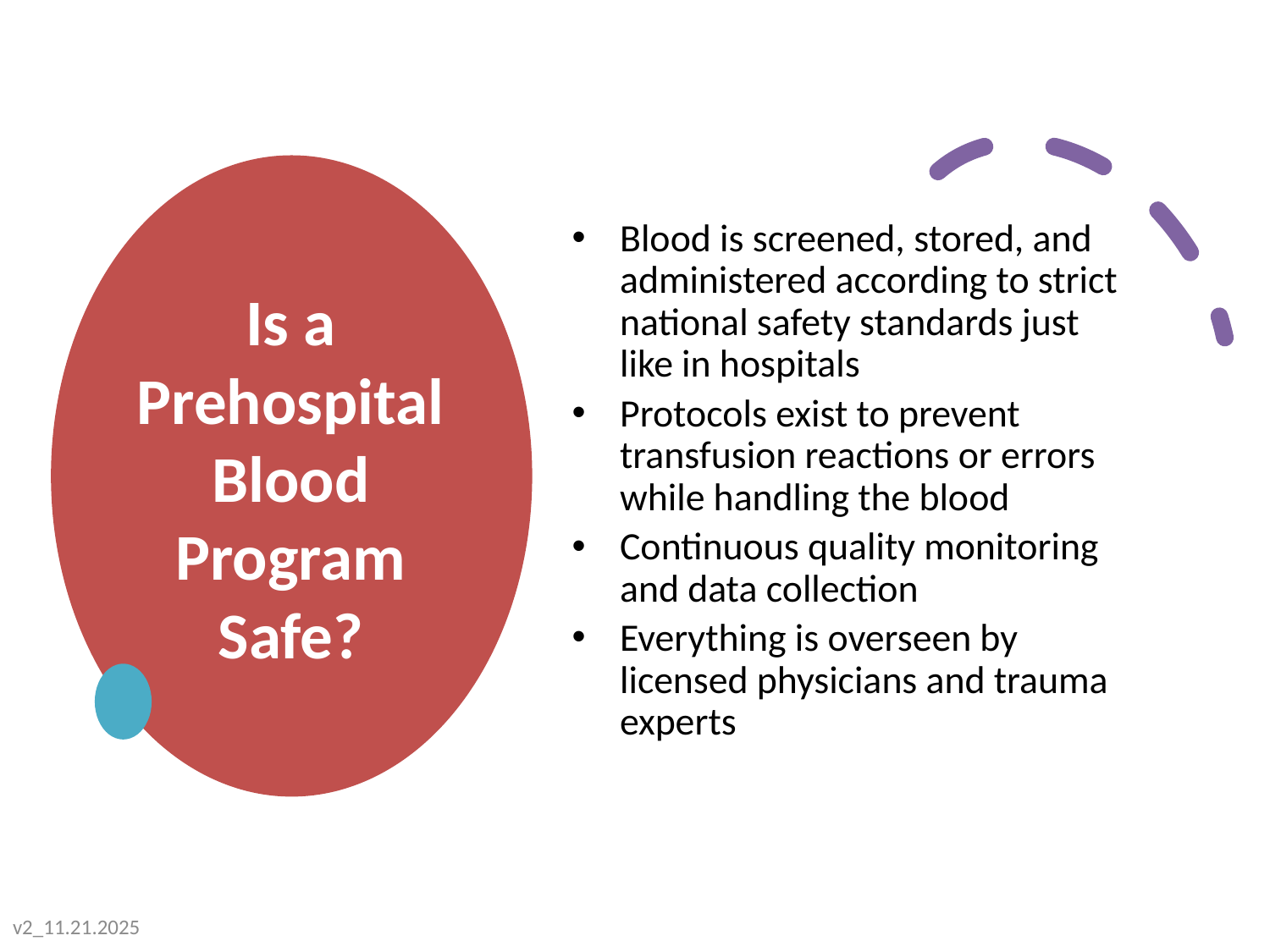

# Is a Prehospital Blood Program Safe?
Blood is screened, stored, and administered according to strict national safety standards just like in hospitals
Protocols exist to prevent transfusion reactions or errors while handling the blood
Continuous quality monitoring and data collection
Everything is overseen by licensed physicians and trauma experts

v2_11.21.2025